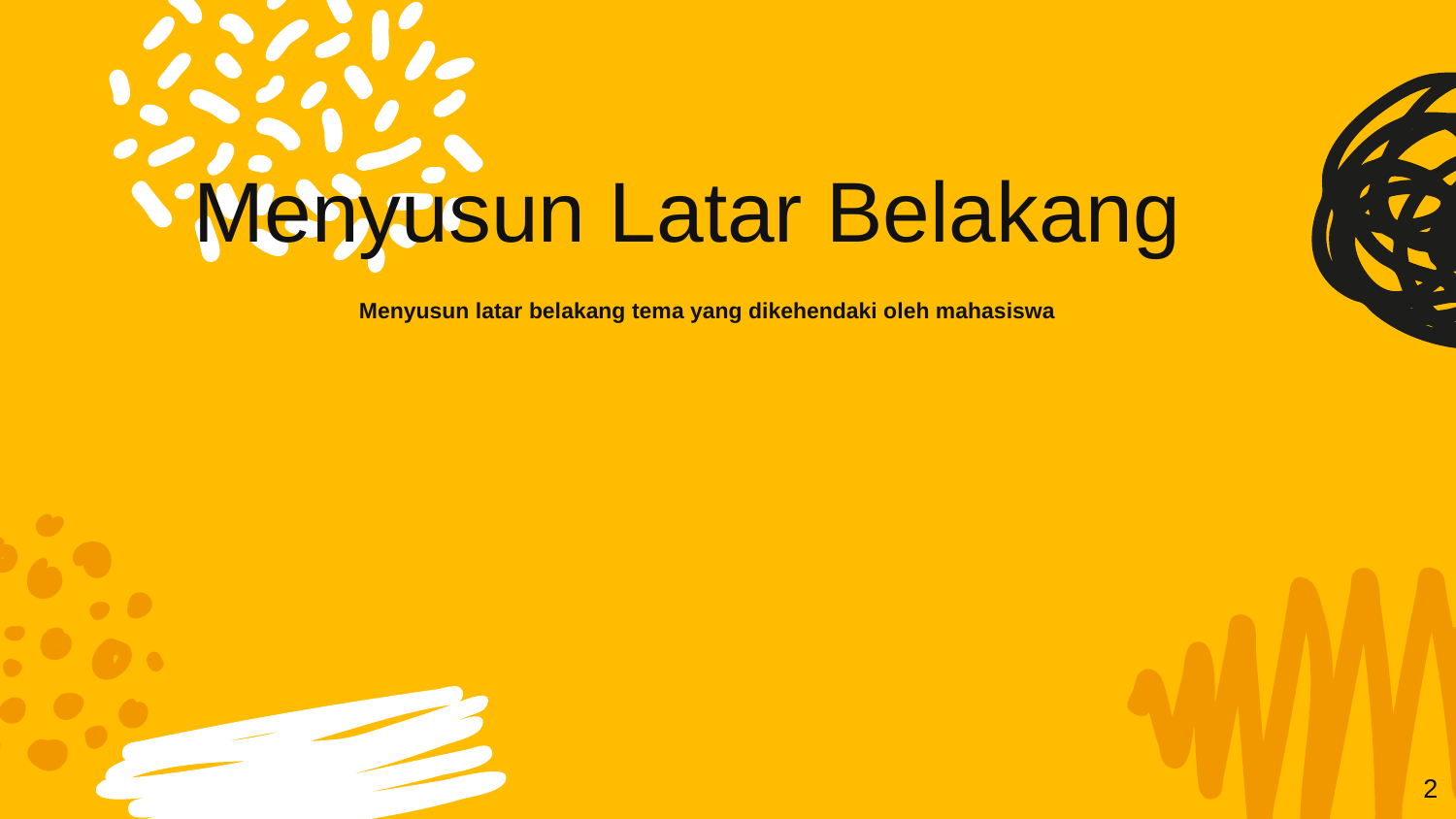

# Menyusun Latar Belakang
Menyusun latar belakang tema yang dikehendaki oleh mahasiswa
2